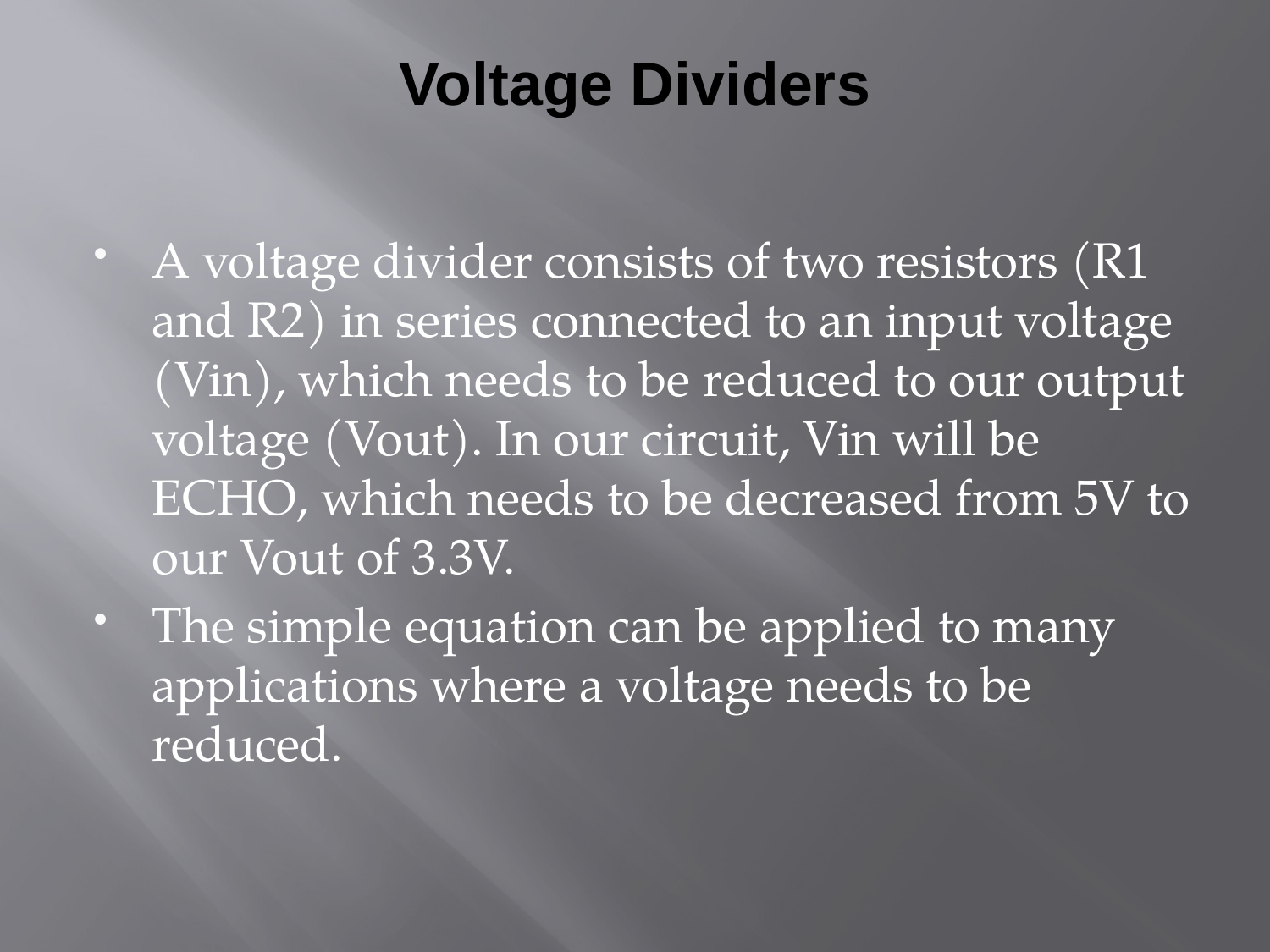

# Voltage Dividers
A voltage divider consists of two resistors (R1 and R2) in series connected to an input voltage (Vin), which needs to be reduced to our output voltage (Vout). In our circuit, Vin will be ECHO, which needs to be decreased from 5V to our Vout of 3.3V.
The simple equation can be applied to many applications where a voltage needs to be reduced.